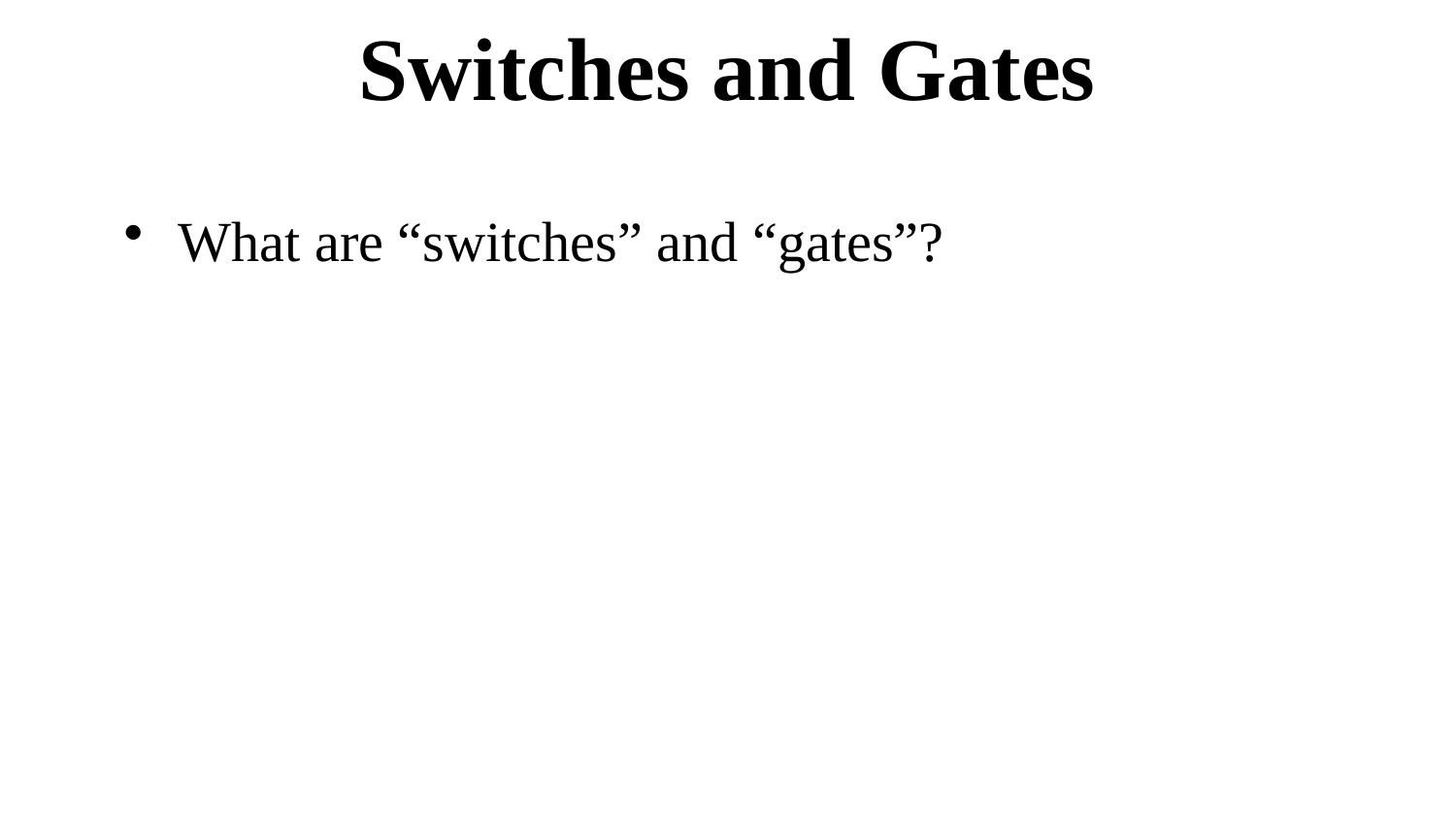

# Switches and Gates

What are “switches” and “gates”?